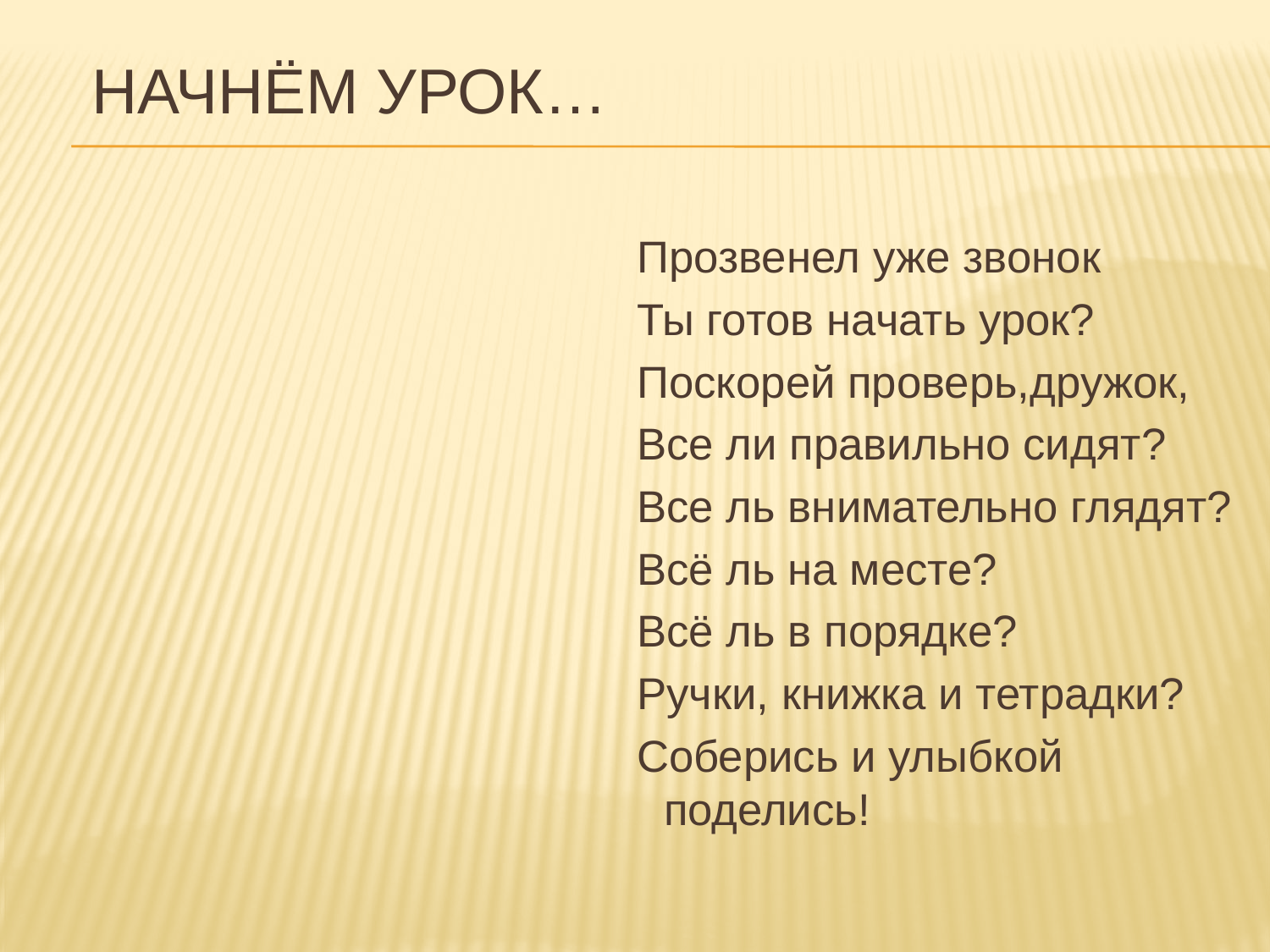

# Начнём урок…

Прозвенел уже звонок
Ты готов начать урок?
Поскорей проверь,дружок,
Все ли правильно сидят?
Все ль внимательно глядят?
Всё ль на месте?
Всё ль в порядке?
Ручки, книжка и тетрадки?
Соберись и улыбкой поделись!